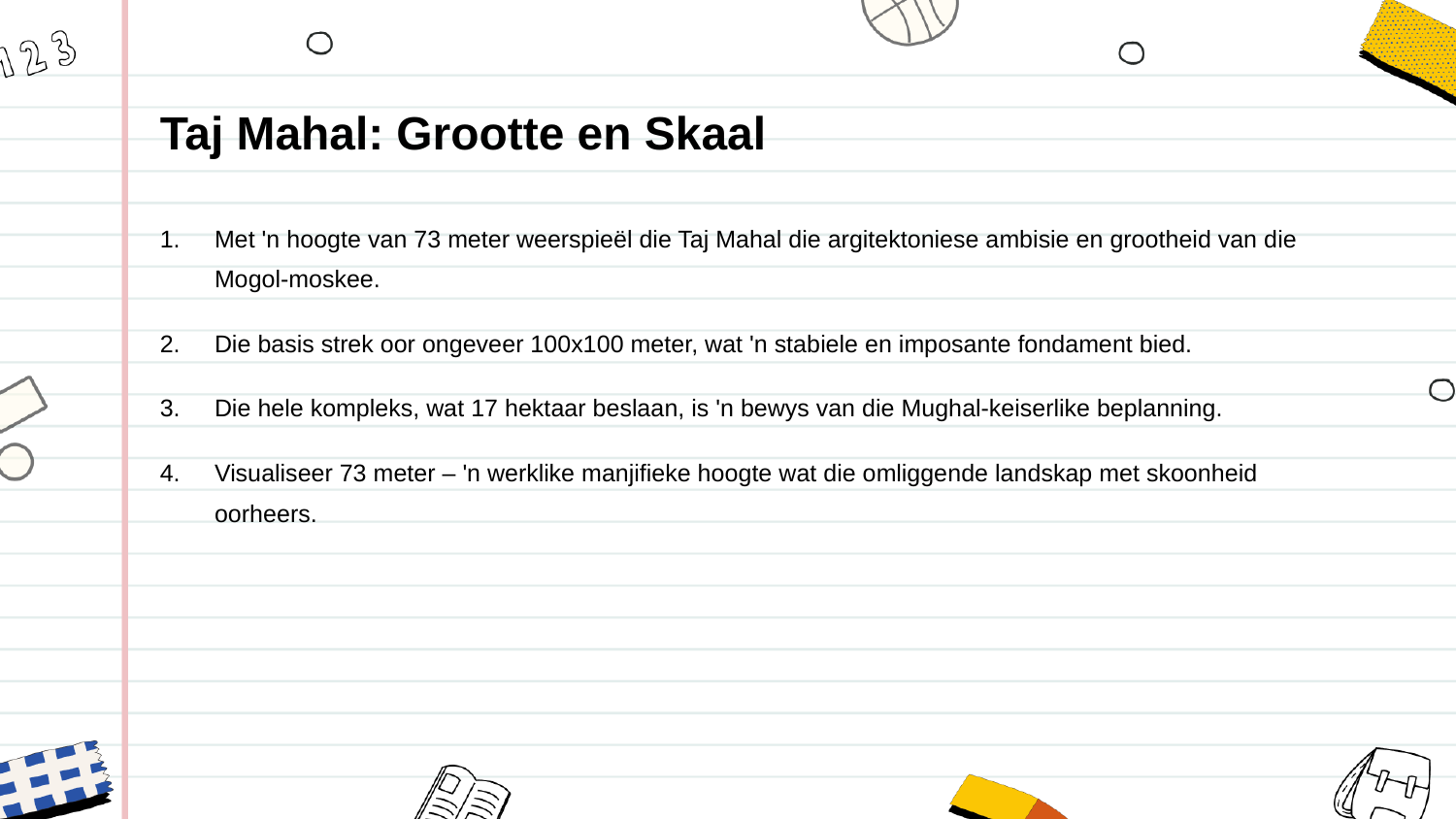

Taj Mahal: Grootte en Skaal
Met 'n hoogte van 73 meter weerspieël die Taj Mahal die argitektoniese ambisie en grootheid van die Mogol-moskee.
Die basis strek oor ongeveer 100x100 meter, wat 'n stabiele en imposante fondament bied.
Die hele kompleks, wat 17 hektaar beslaan, is 'n bewys van die Mughal-keiserlike beplanning.
Visualiseer 73 meter – 'n werklike manjifieke hoogte wat die omliggende landskap met skoonheid oorheers.